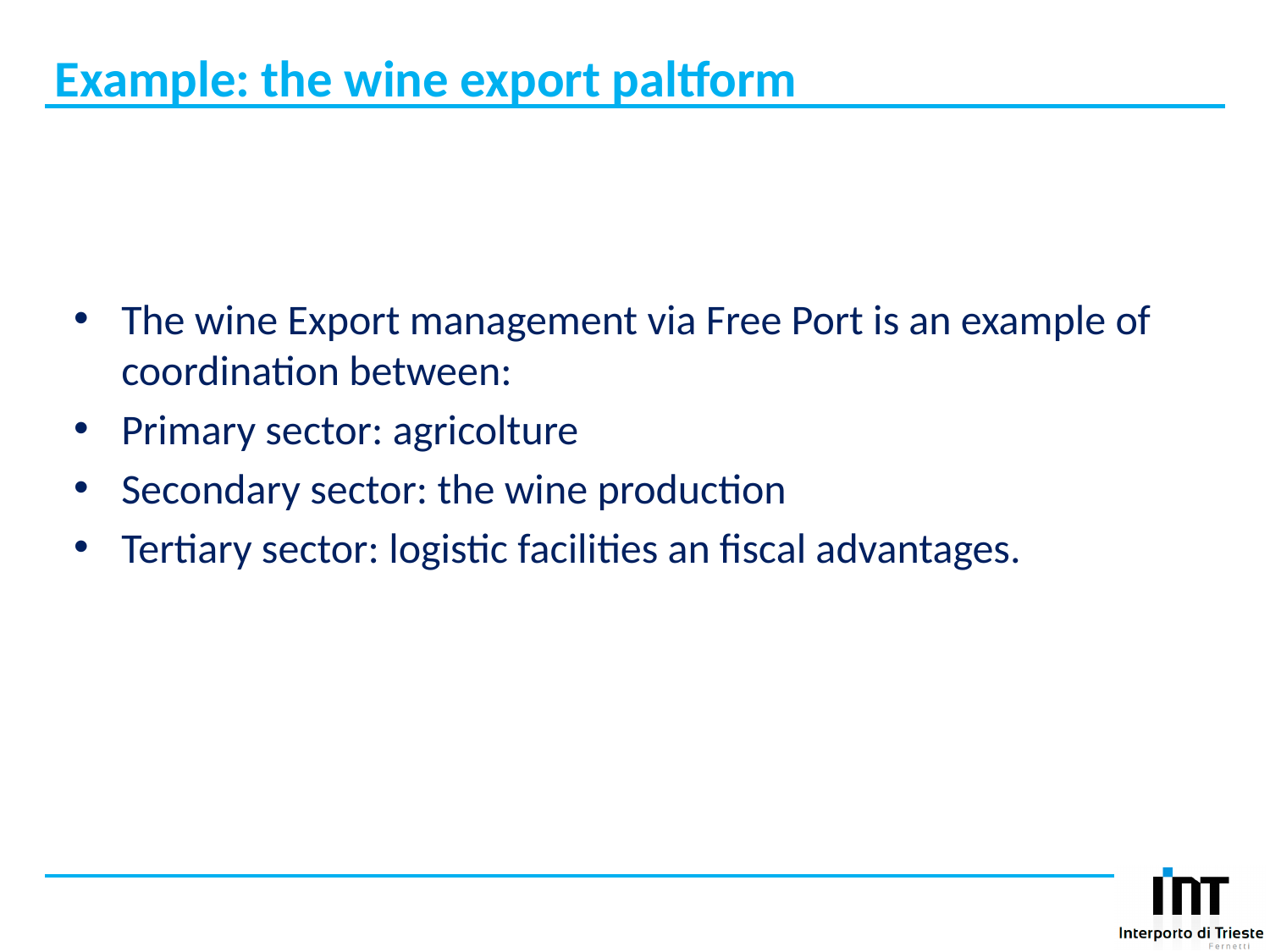

# Example: the wine export paltform
The wine Export management via Free Port is an example of coordination between:
Primary sector: agricolture
Secondary sector: the wine production
Tertiary sector: logistic facilities an fiscal advantages.